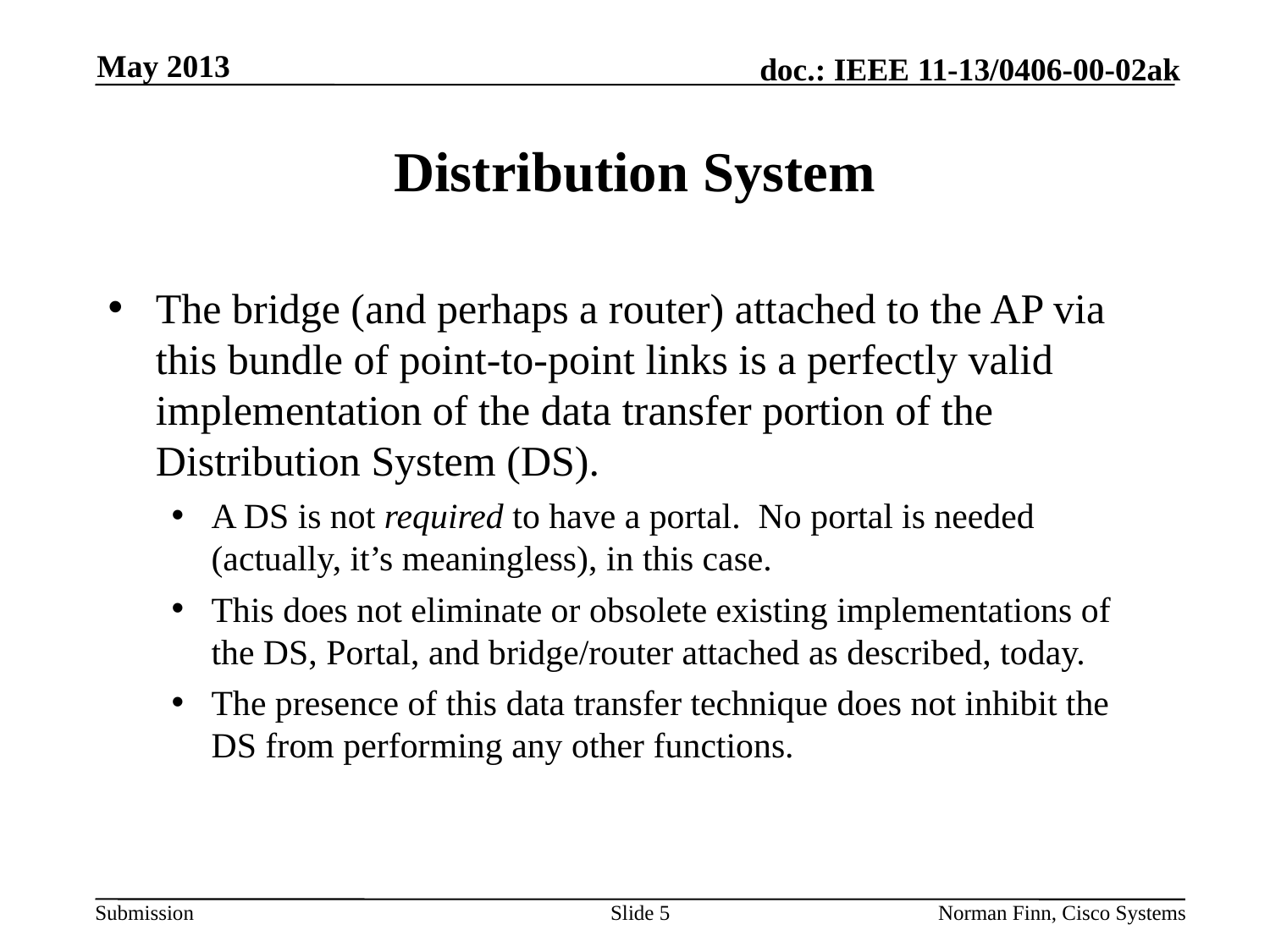

May 2013
# Distribution System
The bridge (and perhaps a router) attached to the AP via this bundle of point-to-point links is a perfectly valid implementation of the data transfer portion of the Distribution System (DS).
A DS is not required to have a portal.  No portal is needed (actually, it’s meaningless), in this case.
This does not eliminate or obsolete existing implementations of the DS, Portal, and bridge/router attached as described, today.
The presence of this data transfer technique does not inhibit the DS from performing any other functions.
Slide 5
Norman Finn, Cisco Systems